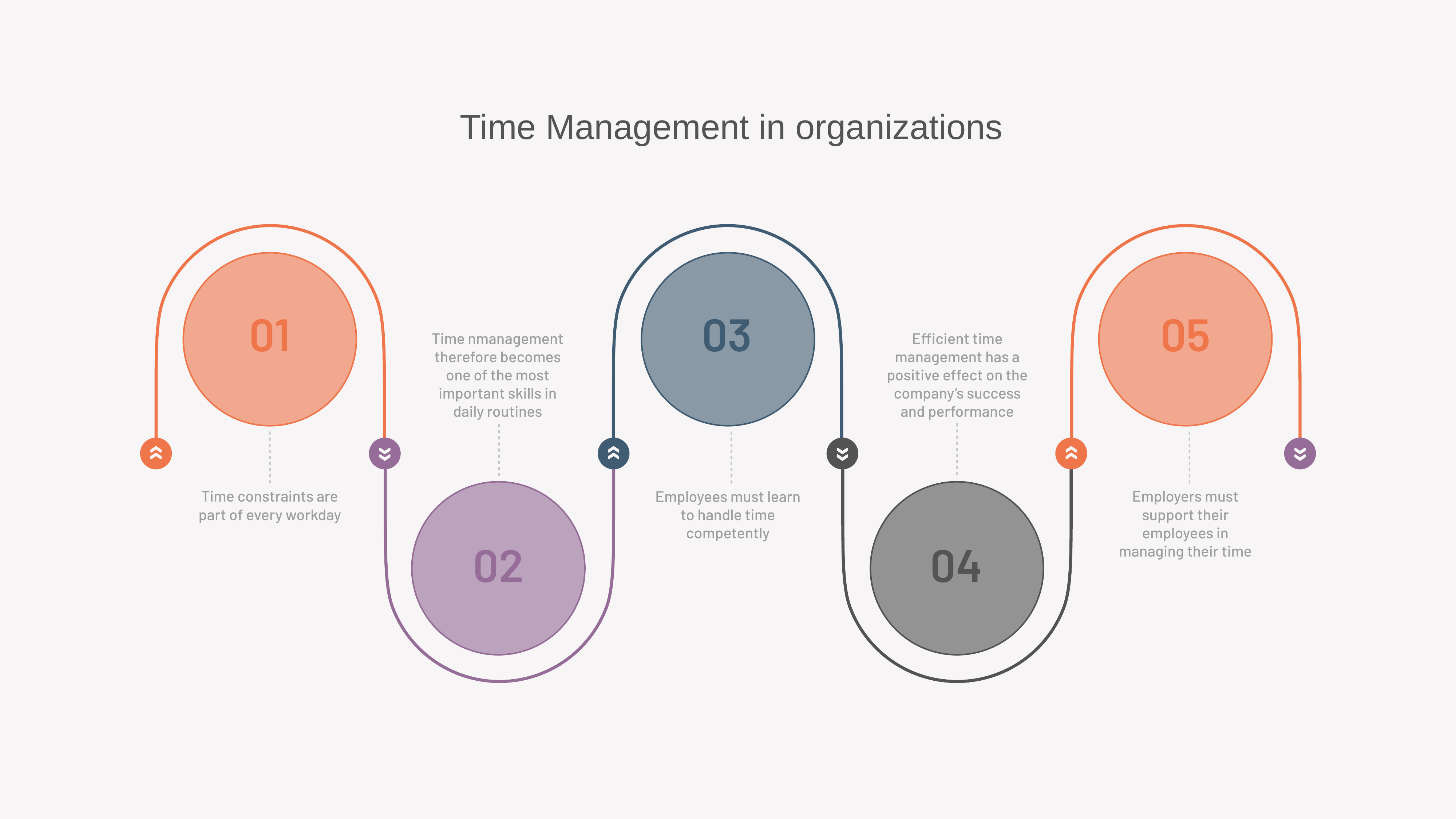

Time Management in organizations

01
03
05
Time nmanagement therefore becomes one of the most important skills in daily routines
Efficient time management has a positive effect on the company’s success and performance

Time constraints are part of every workday
Employees must learn to handle time competently
Employers must support their employees in managing their time
02
04